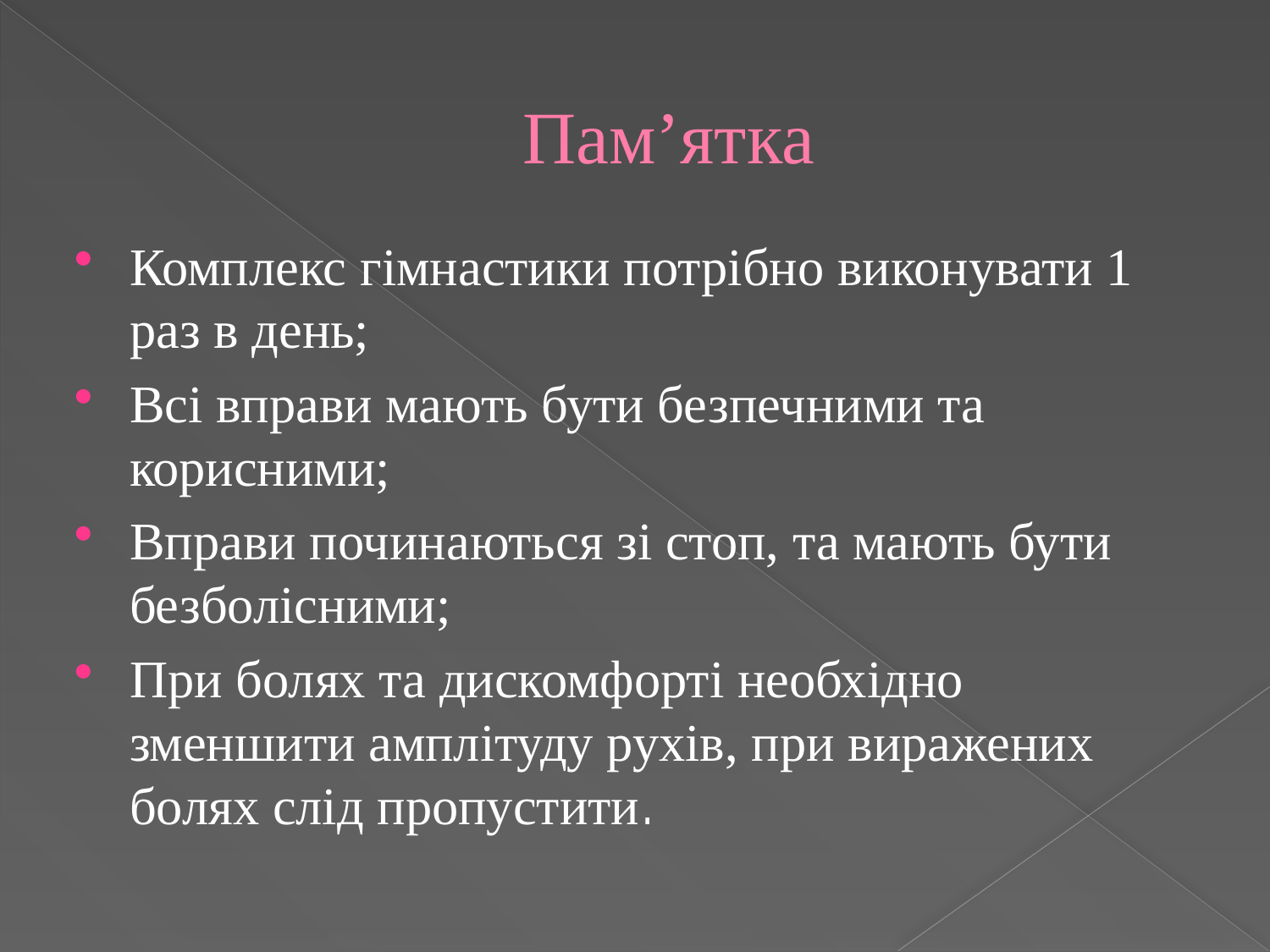

# Пам’ятка
Комплекс гімнастики потрібно виконувати 1 раз в день;
Всі вправи мають бути безпечними та корисними;
Вправи починаються зі стоп, та мають бути безболісними;
При болях та дискомфорті необхідно зменшити амплітуду рухів, при виражених болях слід пропустити.